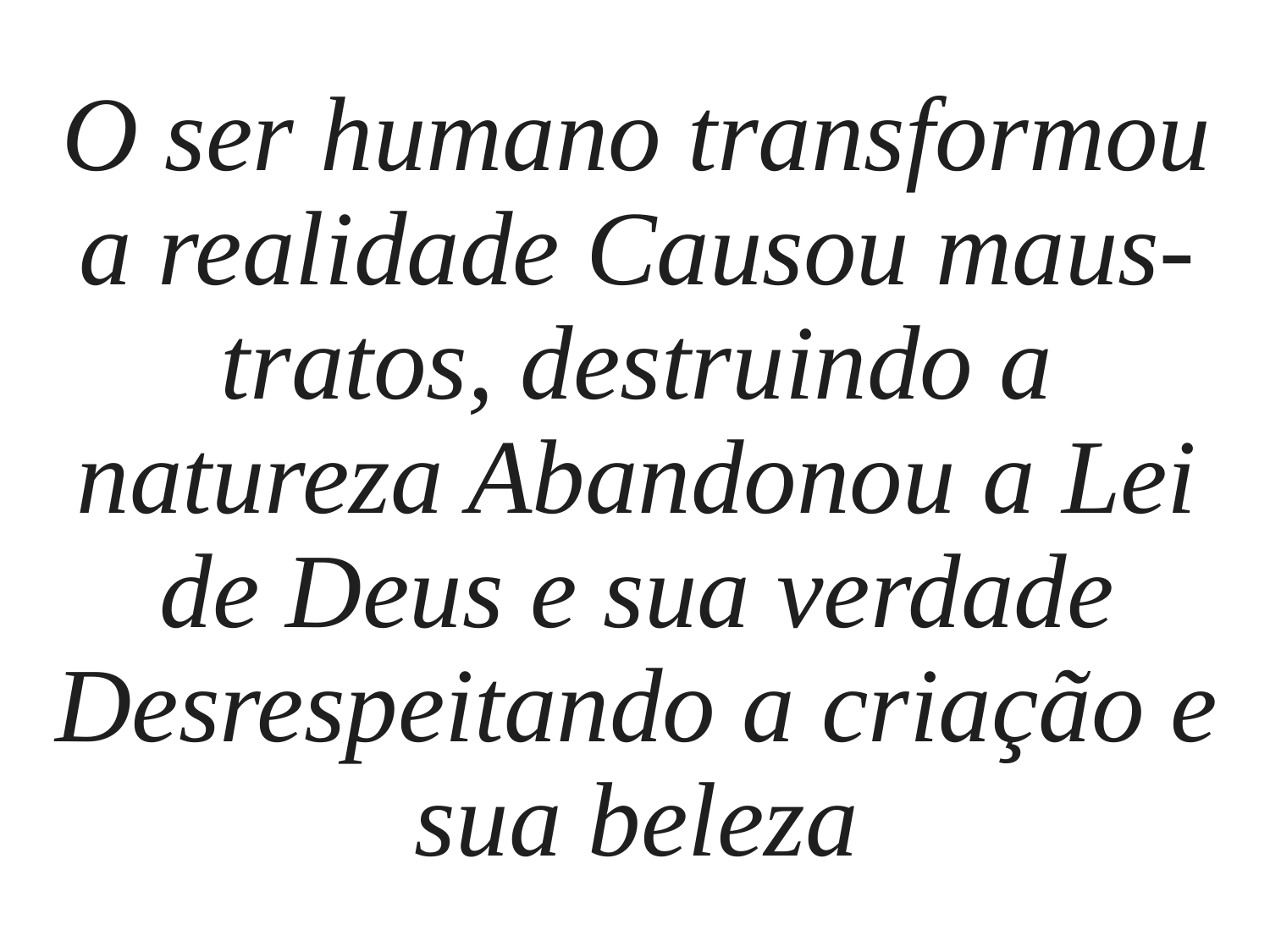

O ser humano transformou a realidade Causou maus-tratos, destruindo a natureza Abandonou a Lei de Deus e sua verdade
Desrespeitando a criação e sua beleza